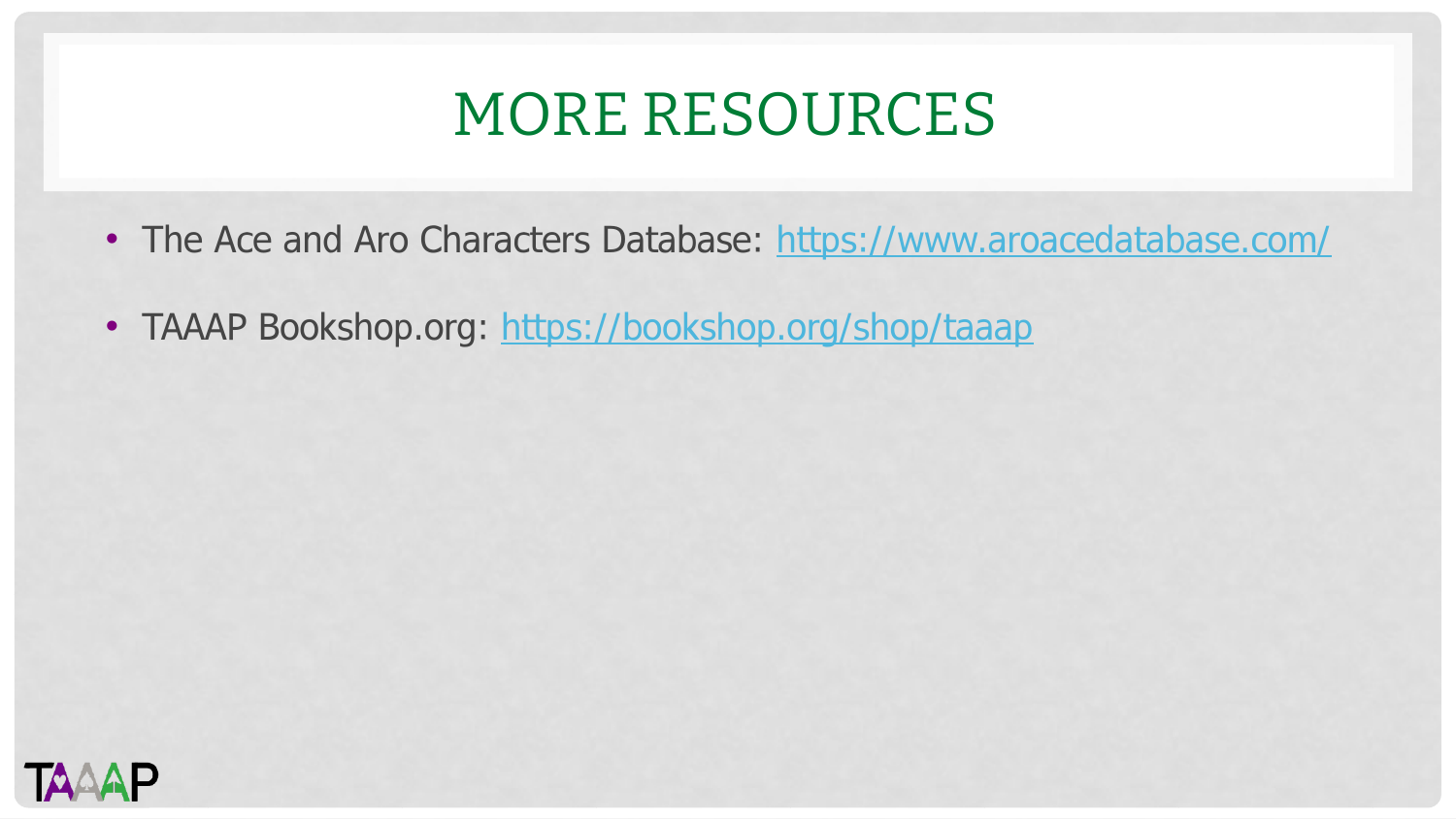

# MORE RESOURCES
The Ace and Aro Characters Database: https://www.aroacedatabase.com/

TAAAP Bookshop.org: https://bookshop.org/shop/taaap